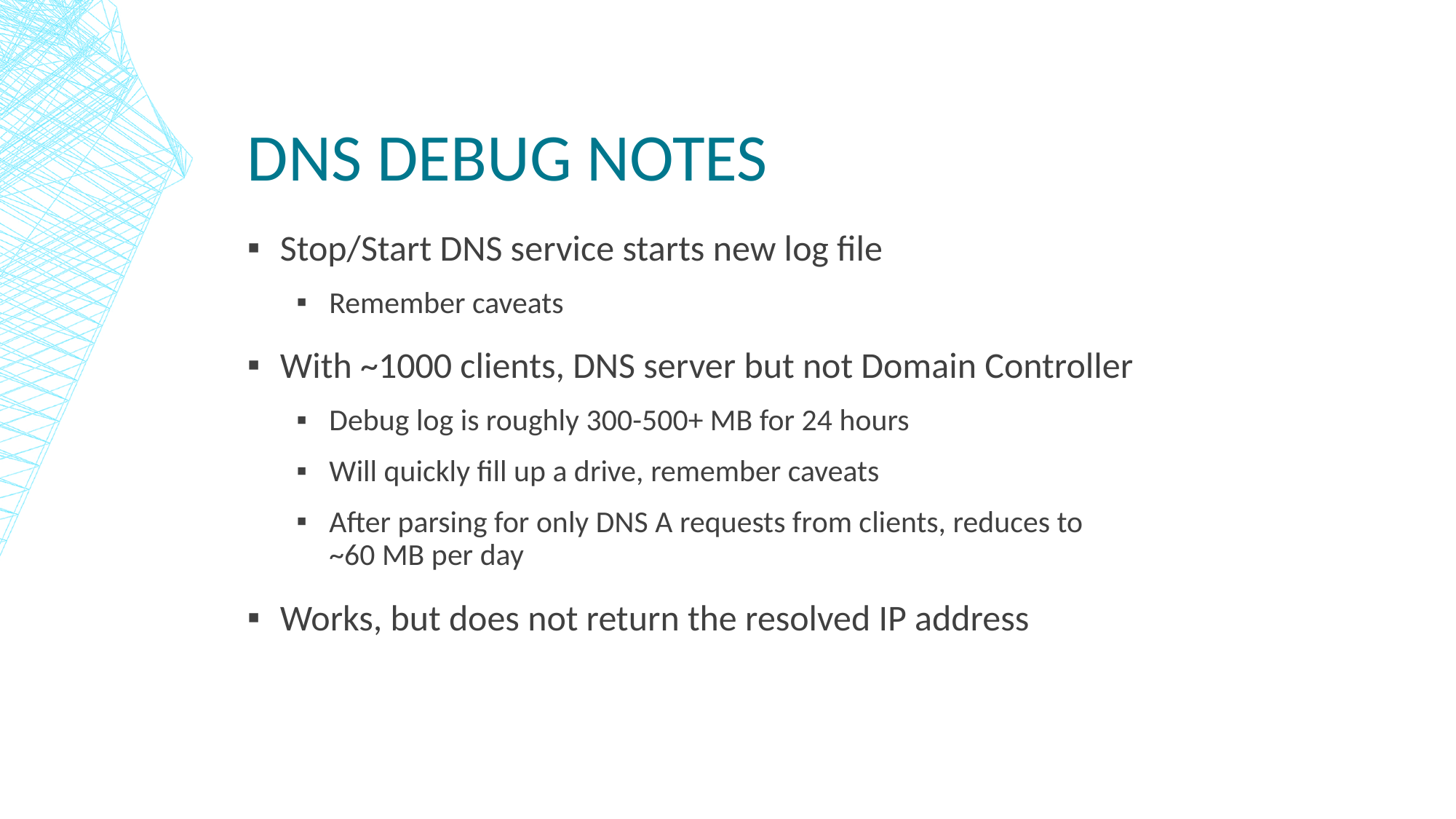

# DNS Debug notes
Stop/Start DNS service starts new log file
Remember caveats
With ~1000 clients, DNS server but not Domain Controller
Debug log is roughly 300-500+ MB for 24 hours
Will quickly fill up a drive, remember caveats
After parsing for only DNS A requests from clients, reduces to  ~60 MB per day
Works, but does not return the resolved IP address